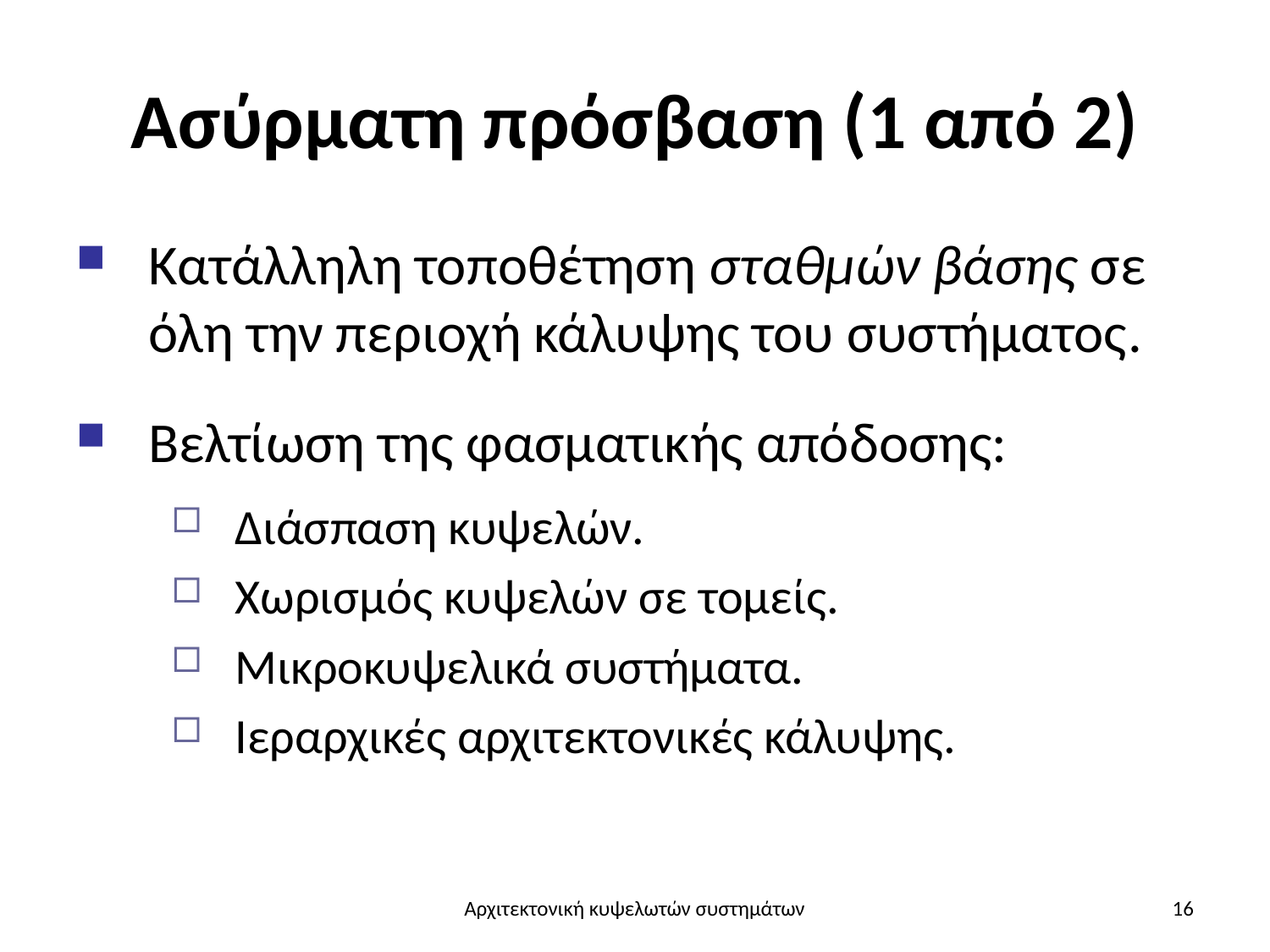

# Ασύρματη πρόσβαση (1 από 2)
Κατάλληλη τοποθέτηση σταθμών βάσης σε όλη την περιοχή κάλυψης του συστήματος.
Βελτίωση της φασματικής απόδοσης:
Διάσπαση κυψελών.
Χωρισμός κυψελών σε τομείς.
Μικροκυψελικά συστήματα.
Ιεραρχικές αρχιτεκτονικές κάλυψης.
Αρχιτεκτονική κυψελωτών συστημάτων
16